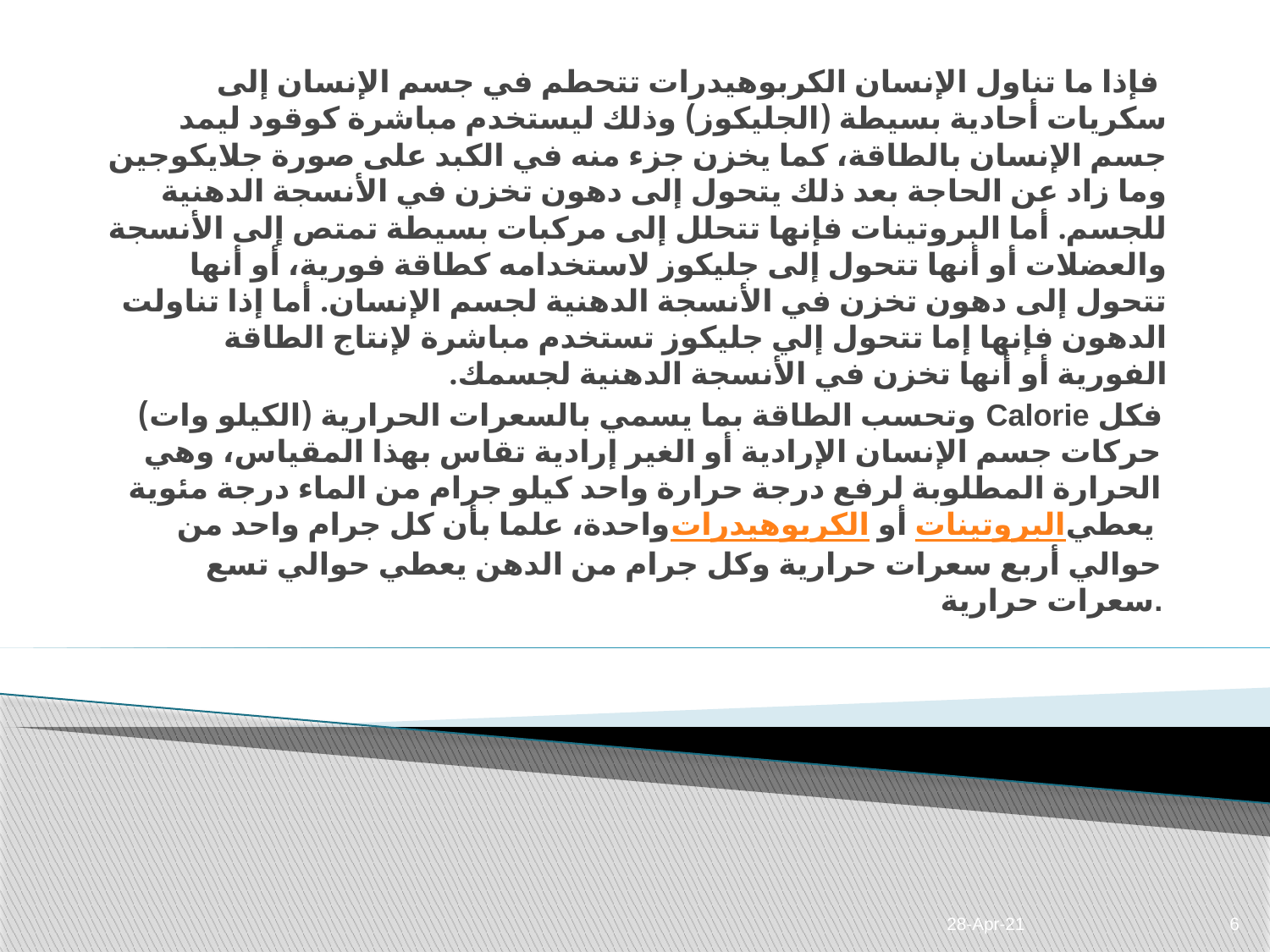

فإذا ما تناول الإنسان الكربوهيدرات تتحطم في جسم الإنسان إلى سكريات أحادية بسيطة (الجليكوز) وذلك ليستخدم مباشرة كوقود ليمد جسم الإنسان بالطاقة، كما يخزن جزء منه في الكبد على صورة جلايكوجين وما زاد عن الحاجة بعد ذلك يتحول إلى دهون تخزن في الأنسجة الدهنية للجسم. أما البروتينات فإنها تتحلل إلى مركبات بسيطة تمتص إلى الأنسجة والعضلات أو أنها تتحول إلى جليكوز لاستخدامه كطاقة فورية، أو أنها تتحول إلى دهون تخزن في الأنسجة الدهنية لجسم الإنسان. أما إذا تناولت الدهون فإنها إما تتحول إلي جليكوز تستخدم مباشرة لإنتاج الطاقة الفورية أو أنها تخزن في الأنسجة الدهنية لجسمك.
وتحسب الطاقة بما يسمي بالسعرات الحرارية (الكيلو وات) Calorie فكل حركات جسم الإنسان الإرادية أو الغير إرادية تقاس بهذا المقياس، وهي الحرارة المطلوبة لرفع درجة حرارة واحد كيلو جرام من الماء درجة مئوية واحدة، علما بأن كل جرام واحد من الكربوهيدرات أو البروتينات يعطي حوالي أربع سعرات حرارية وكل جرام من الدهن يعطي حوالي تسع سعرات حرارية.

28-Apr-21
6